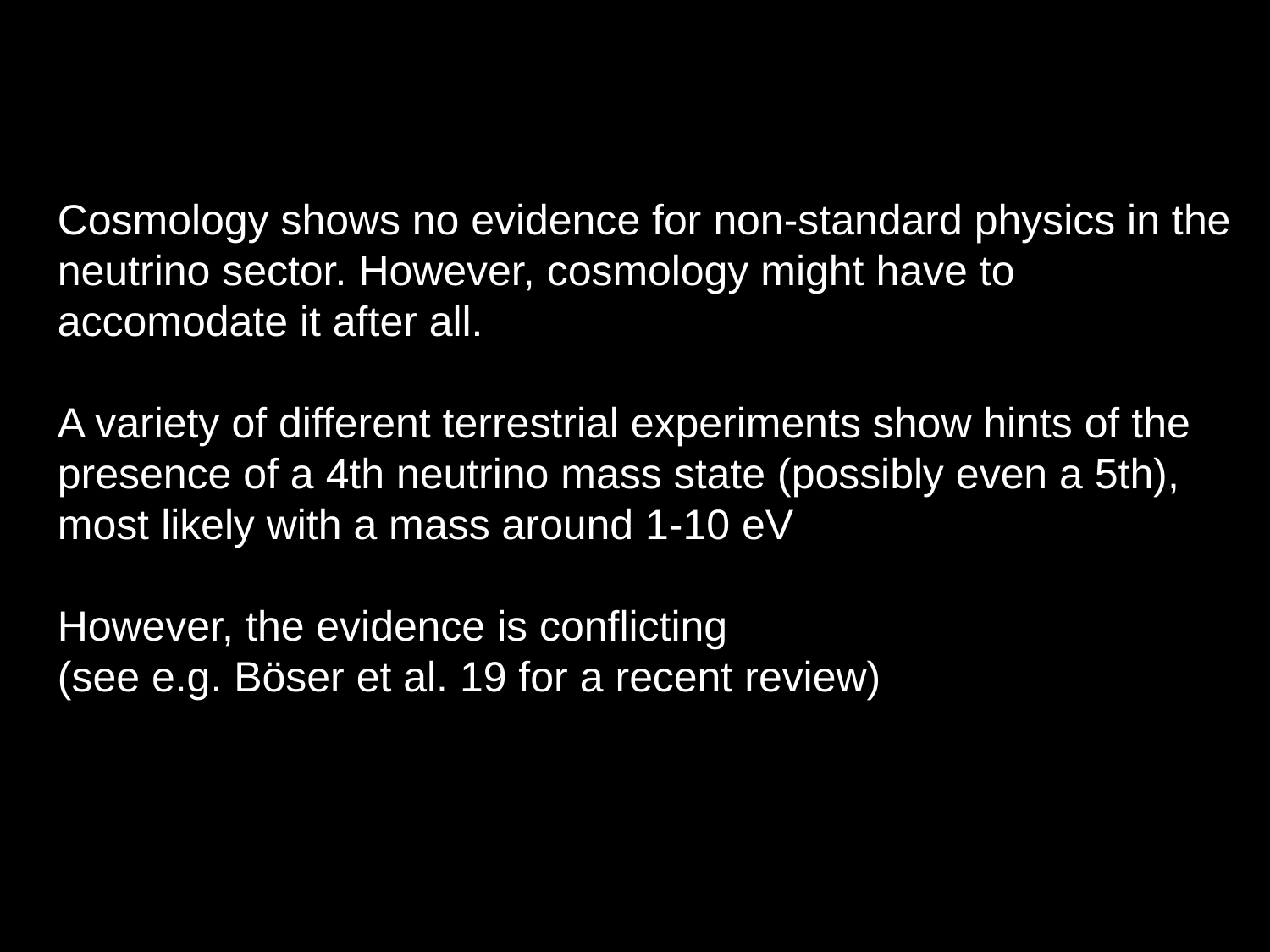

Cosmology shows no evidence for non-standard physics in the neutrino sector. However, cosmology might have to accomodate it after all.

A variety of different terrestrial experiments show hints of the presence of a 4th neutrino mass state (possibly even a 5th), most likely with a mass around 1-10 eV

However, the evidence is conflicting
(see e.g. Böser et al. 19 for a recent review)